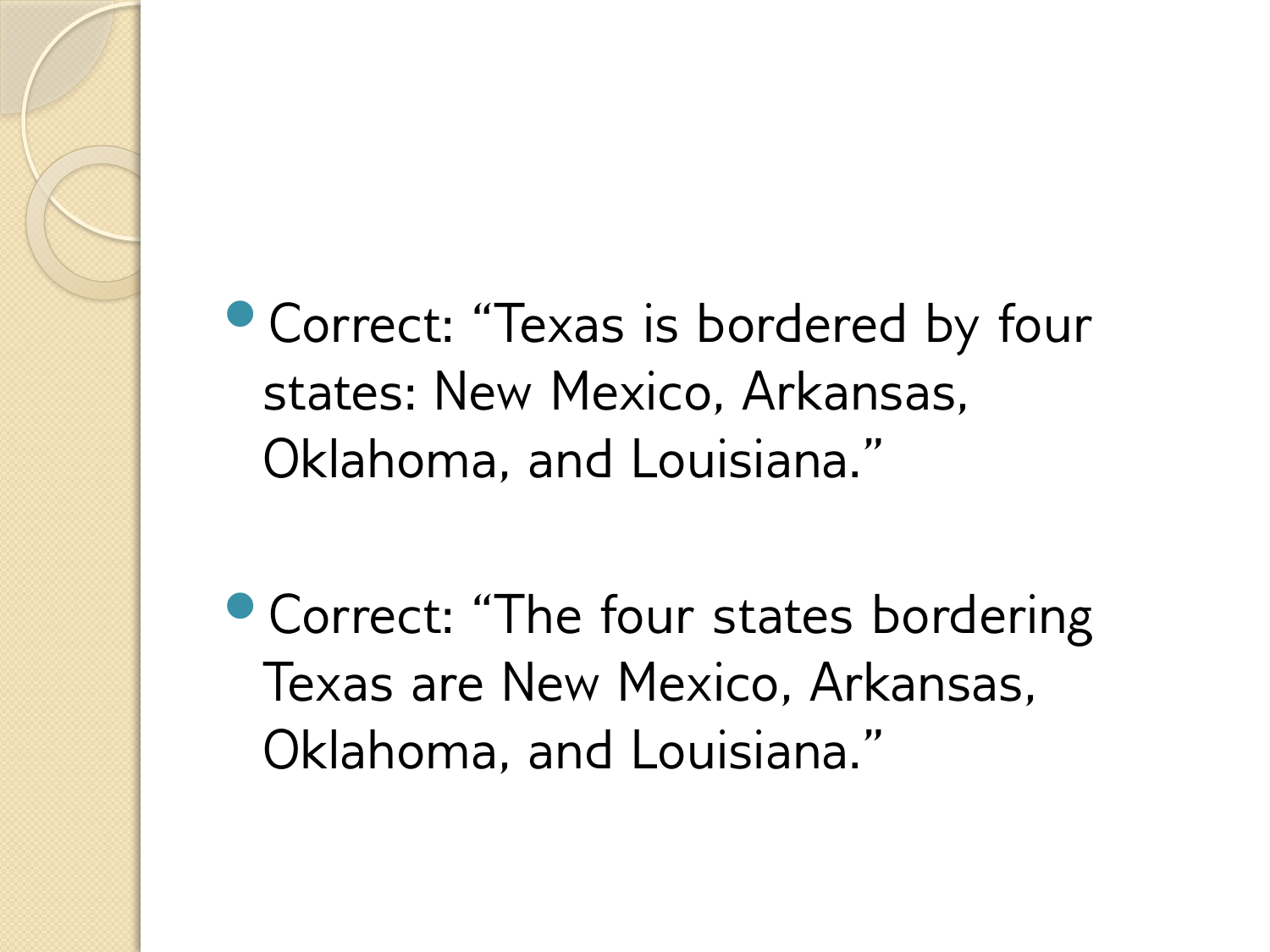

#

Correct: “Texas is bordered by four states: New Mexico, Arkansas, Oklahoma, and Louisiana.”

Correct: “The four states bordering Texas are New Mexico, Arkansas, Oklahoma, and Louisiana.”